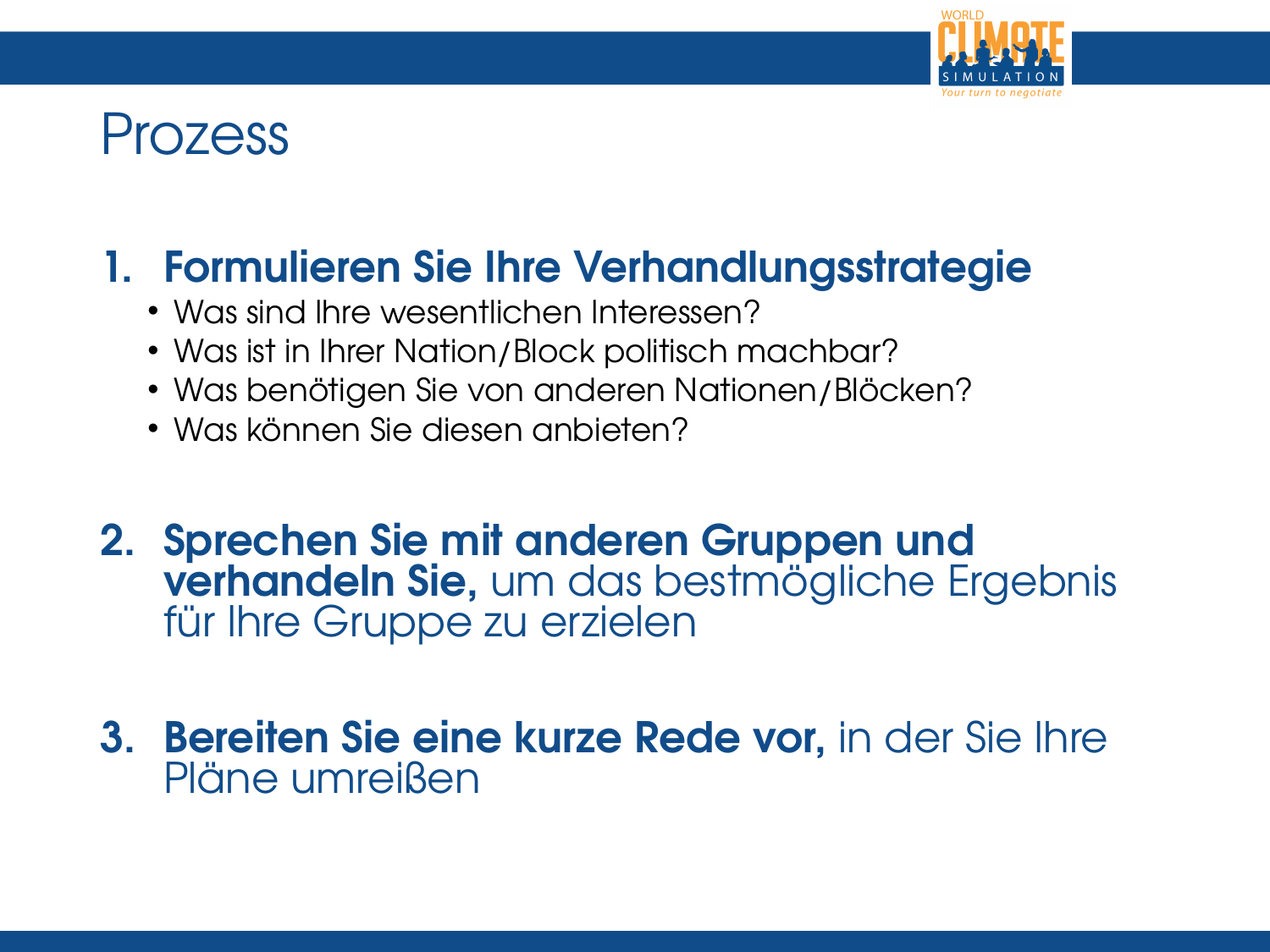

# Prozess
Formulieren Sie Ihre Verhandlungsstrategie
Was sind Ihre wesentlichen Interessen?
Was ist in Ihrer Nation/Block politisch machbar?
Was benötigen Sie von anderen Nationen/Blöcken?
Was können Sie diesen anbieten?

Sprechen Sie mit anderen Gruppen und verhandeln Sie, um das bestmögliche Ergebnis für Ihre Gruppe zu erzielen

Bereiten Sie eine kurze Rede vor, in der Sie Ihre Pläne umreißen